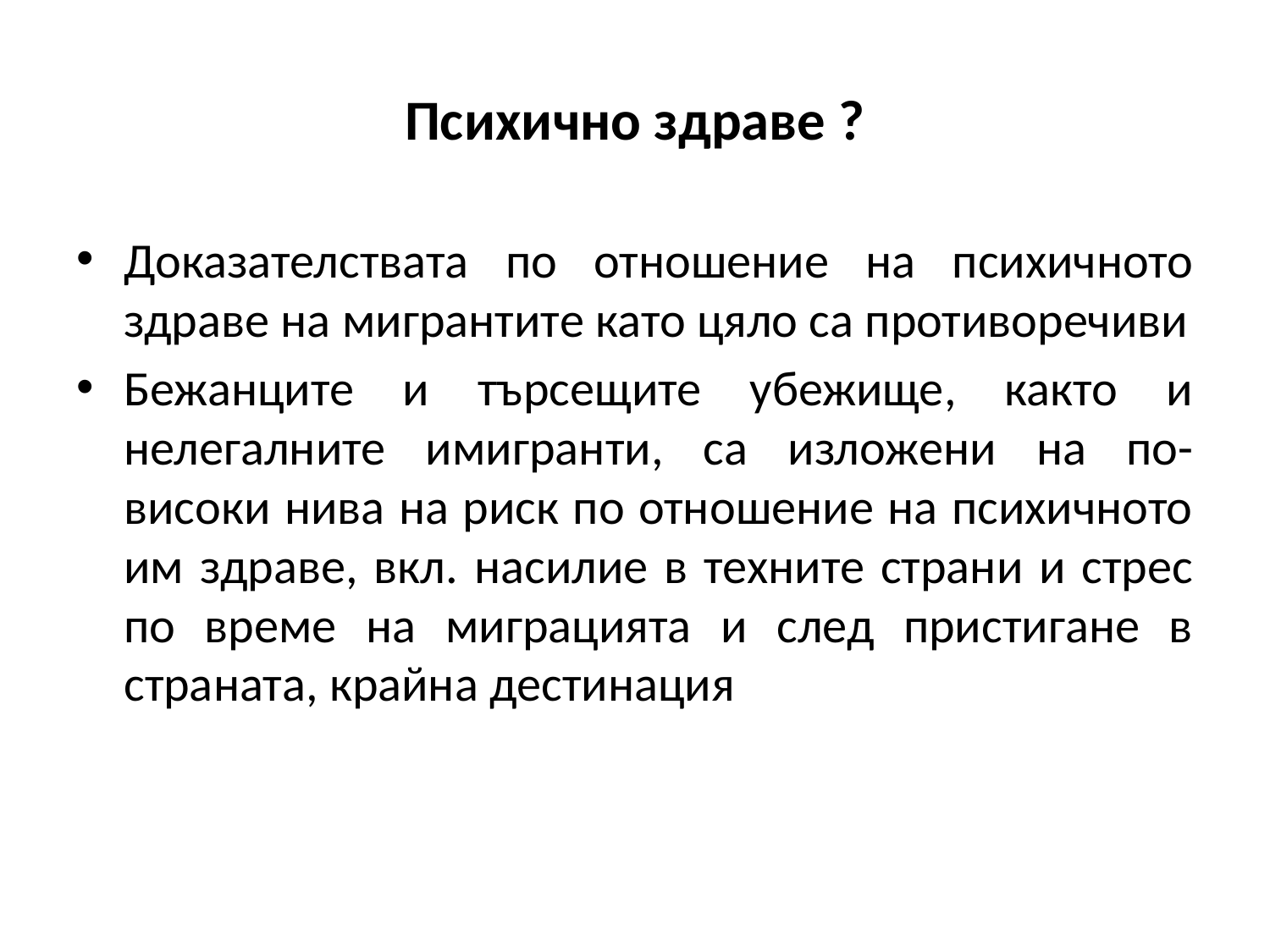

# Психично здраве ?
Доказателствата по отношение на психичното здраве на мигрантите като цяло са противоречиви
Бежанците и търсещите убежище, както и нелегалните имигранти, са изложени на по-високи нива на риск по отношение на психичното им здраве, вкл. насилие в техните страни и стрес по време на миграцията и след пристигане в страната, крайна дестинация